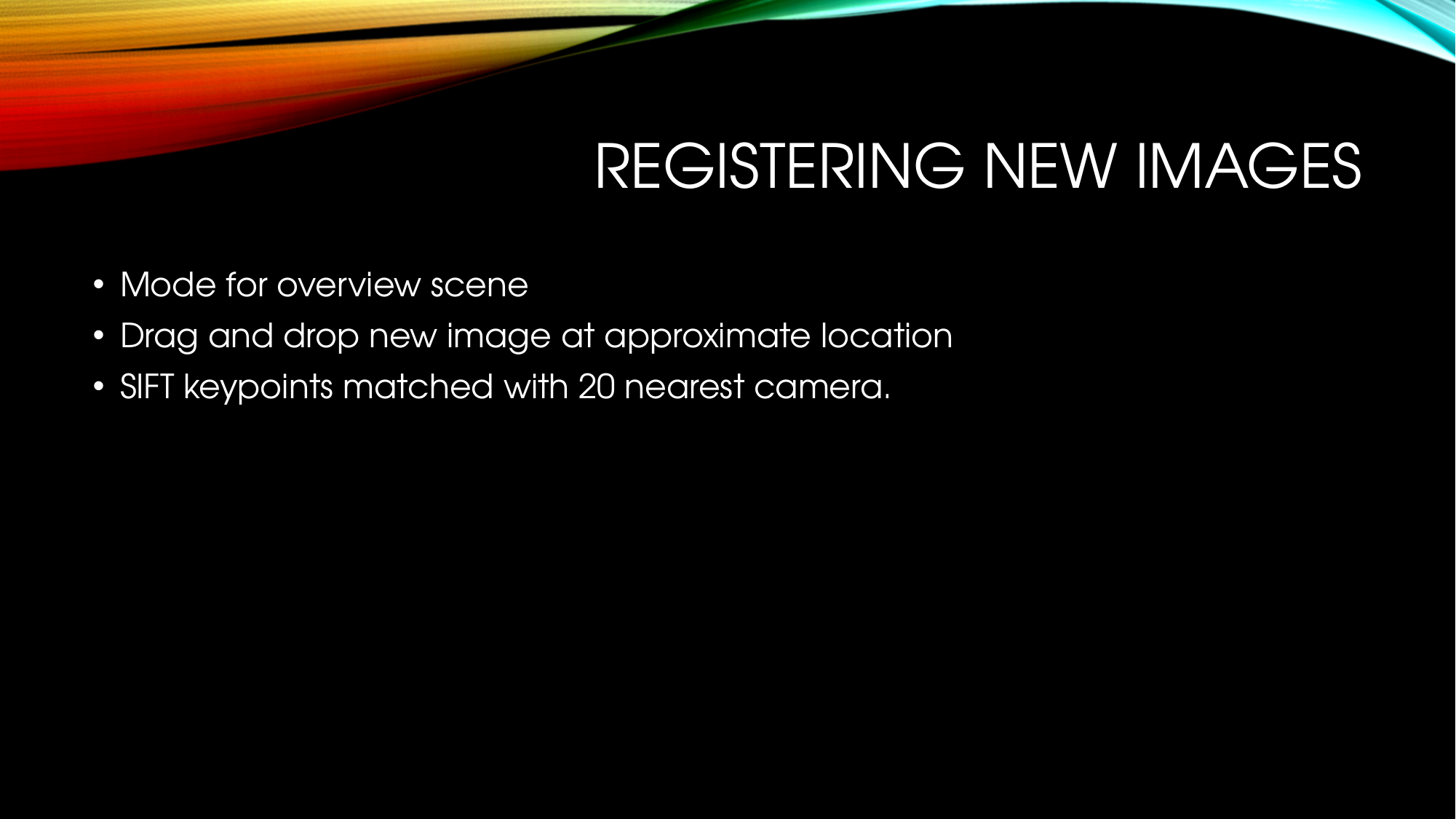

# Registering new images
Mode for overview scene
Drag and drop new image at approximate location
SIFT keypoints matched with 20 nearest camera.